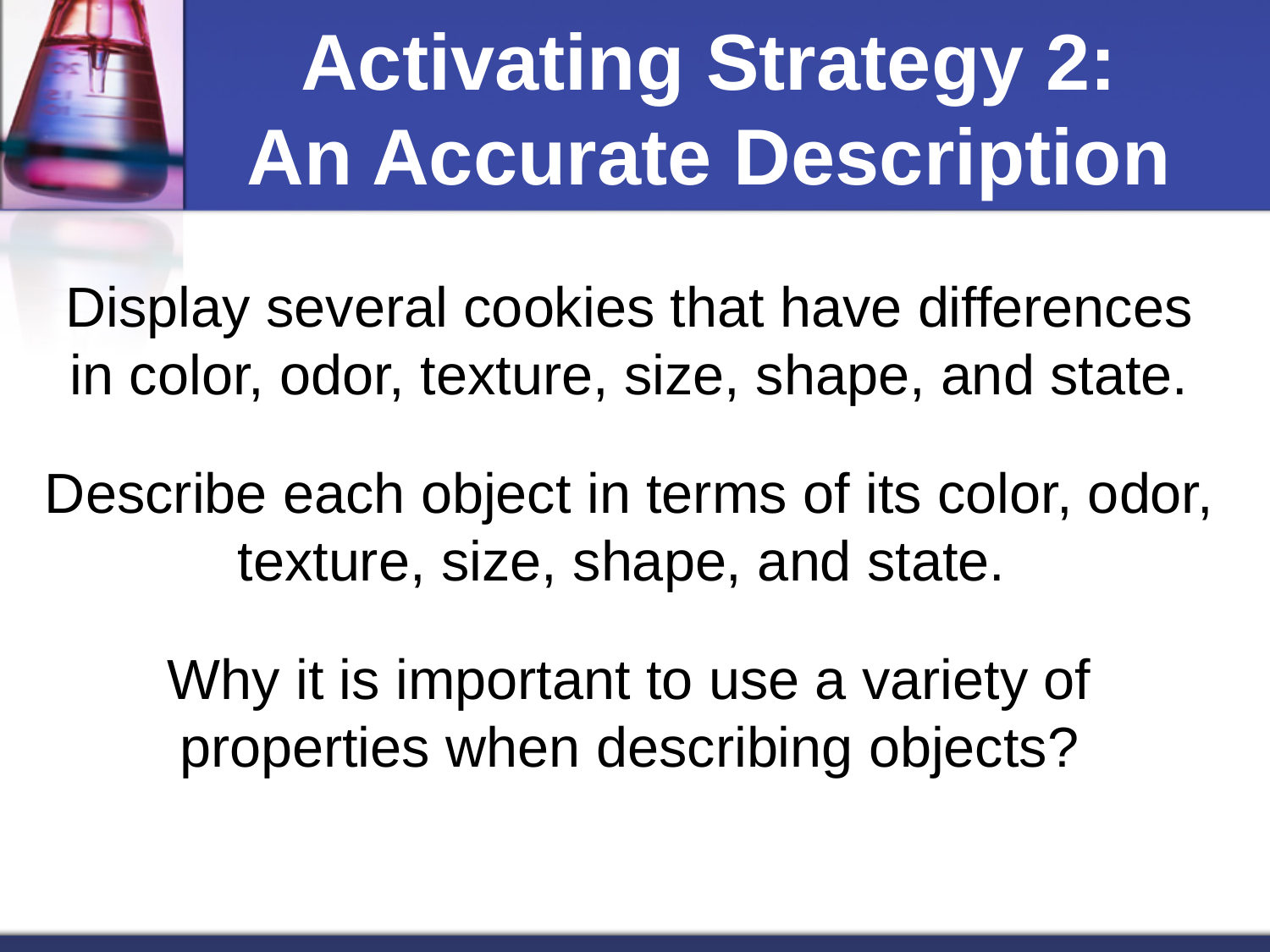

# Activating Strategy 2: An Accurate Description
Display several cookies that have differences in color, odor, texture, size, shape, and state.

Describe each object in terms of its color, odor, texture, size, shape, and state.

Why it is important to use a variety of properties when describing objects?